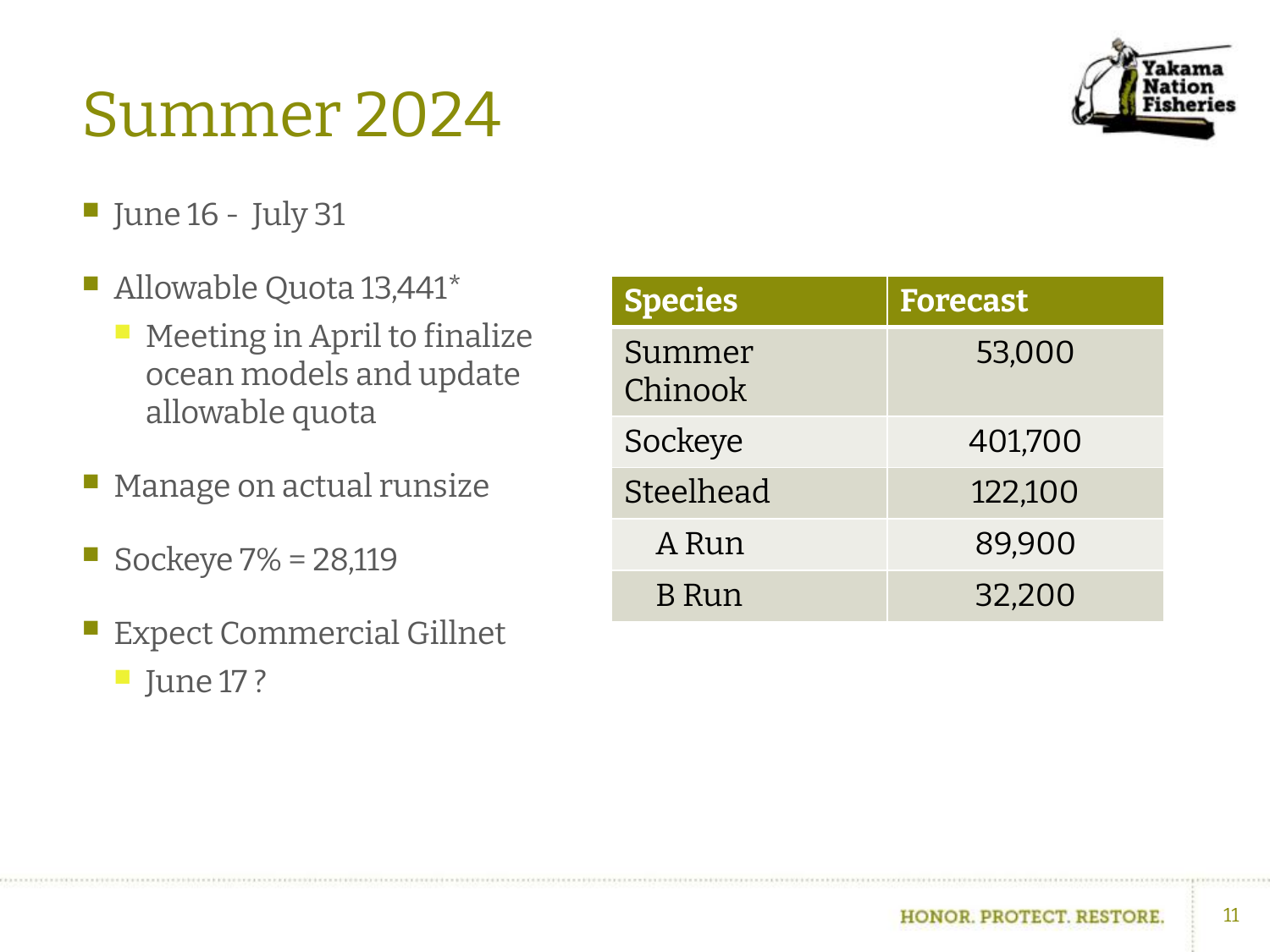

# Summer 2024
June 16 -  July 31
Allowable Quota 13,441*
Meeting in April to finalize ocean models and update allowable quota
Manage on actual runsize
Sockeye 7% = 28,119
Expect Commercial Gillnet
June 17 ?
| Species | Forecast |
| --- | --- |
| Summer Chinook | 53,000 |
| Sockeye | 401,700 |
| Steelhead | 122,100 |
| A Run | 89,900 |
| B Run | 32,200 |
11